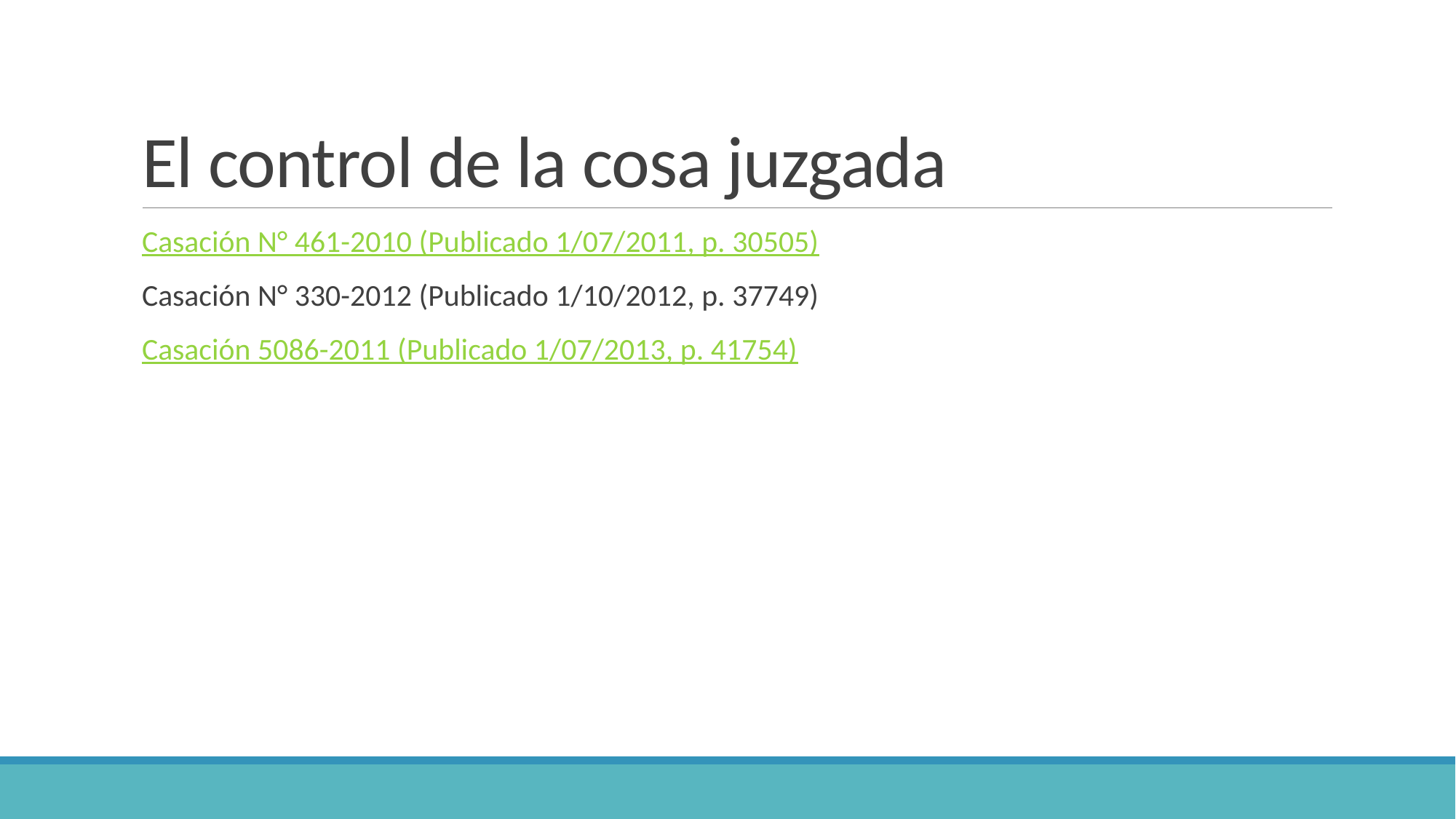

# El control de la cosa juzgada
Casación N° 461-2010 (Publicado 1/07/2011, p. 30505)
Casación N° 330-2012 (Publicado 1/10/2012, p. 37749)
Casación 5086-2011 (Publicado 1/07/2013, p. 41754)